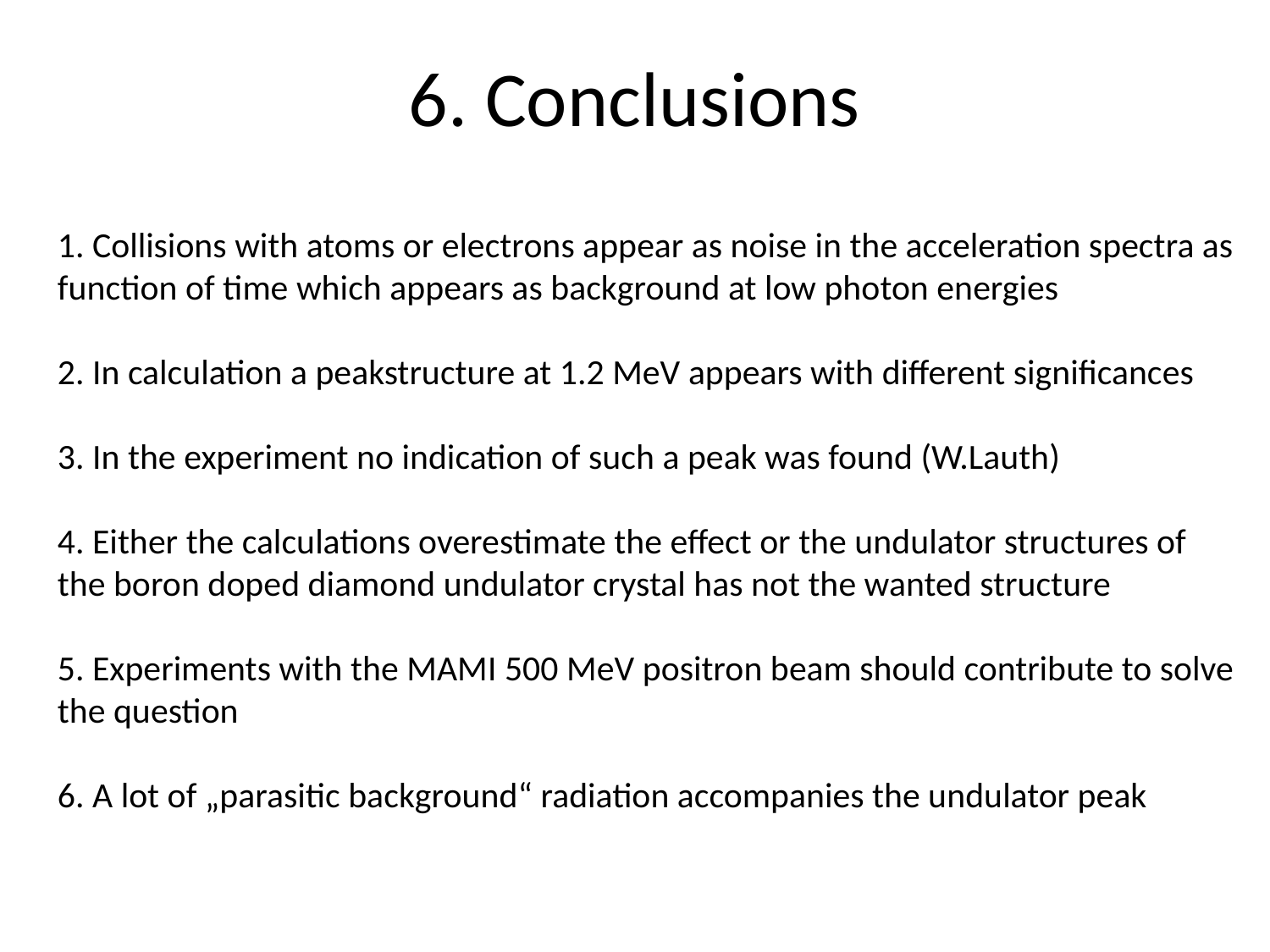

# 6. Conclusions
1. Collisions with atoms or electrons appear as noise in the acceleration spectra as function of time which appears as background at low photon energies

2. In calculation a peakstructure at 1.2 MeV appears with different significances

3. In the experiment no indication of such a peak was found (W.Lauth)

4. Either the calculations overestimate the effect or the undulator structures of the boron doped diamond undulator crystal has not the wanted structure

5. Experiments with the MAMI 500 MeV positron beam should contribute to solve the question

6. A lot of „parasitic background“ radiation accompanies the undulator peak